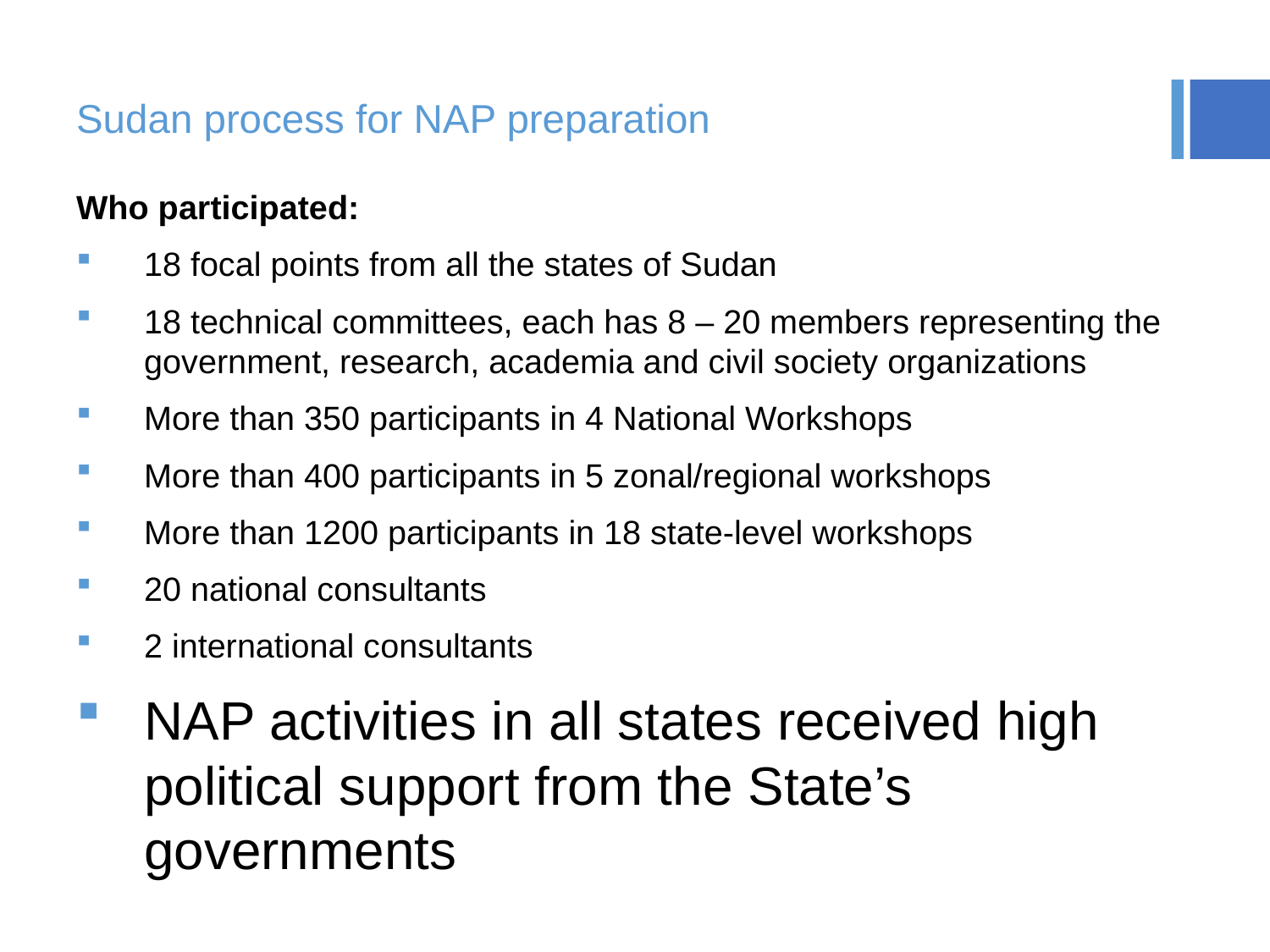

# Sudan process for NAP preparation
Who participated:
18 focal points from all the states of Sudan
18 technical committees, each has 8 – 20 members representing the government, research, academia and civil society organizations
More than 350 participants in 4 National Workshops
More than 400 participants in 5 zonal/regional workshops
More than 1200 participants in 18 state-level workshops
20 national consultants
2 international consultants
NAP activities in all states received high political support from the State’s governments